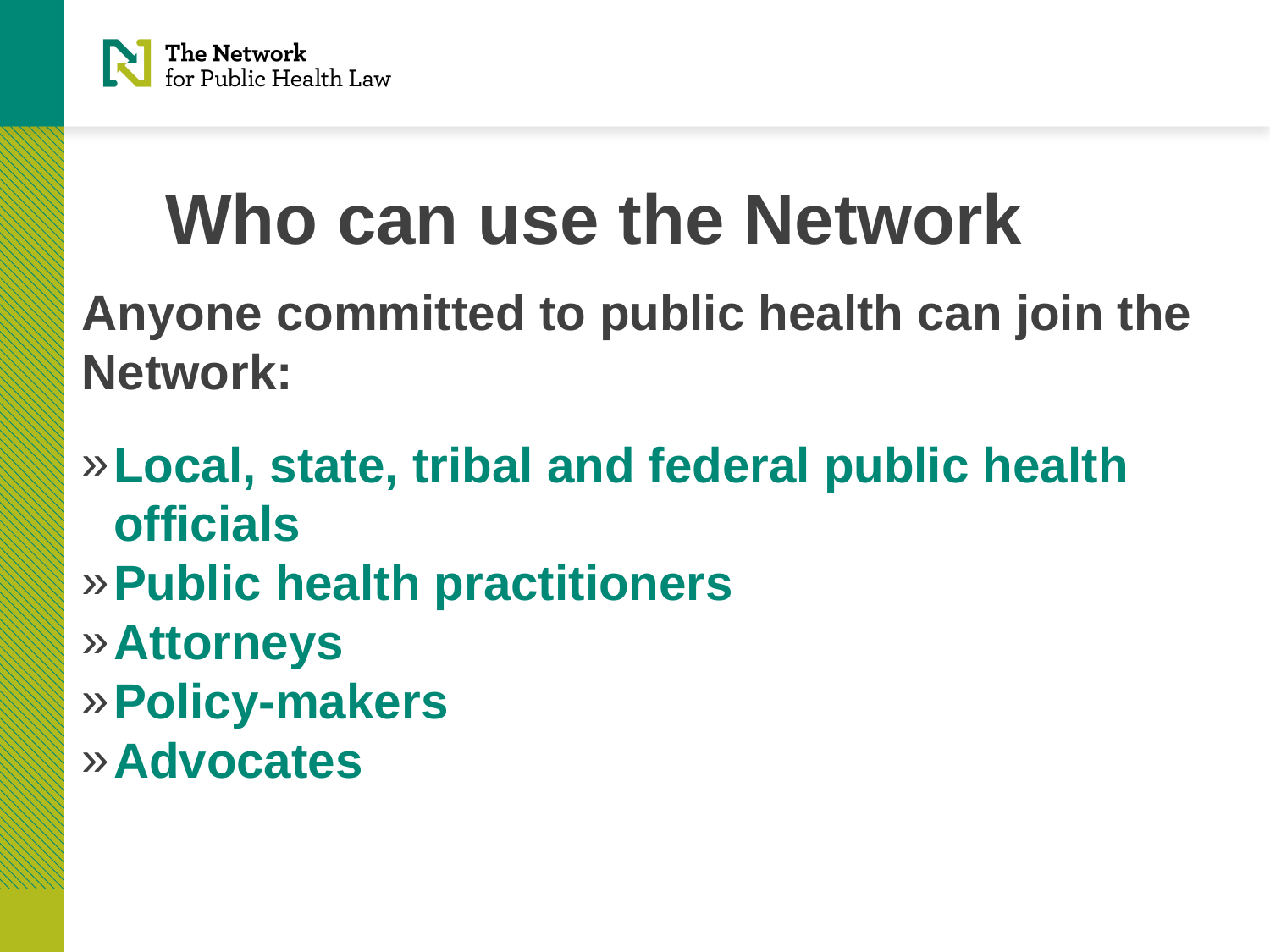

# Who can use the Network
Anyone committed to public health can join the Network:

Local, state, tribal and federal public health officials
Public health practitioners
Attorneys
Policy-makers
Advocates